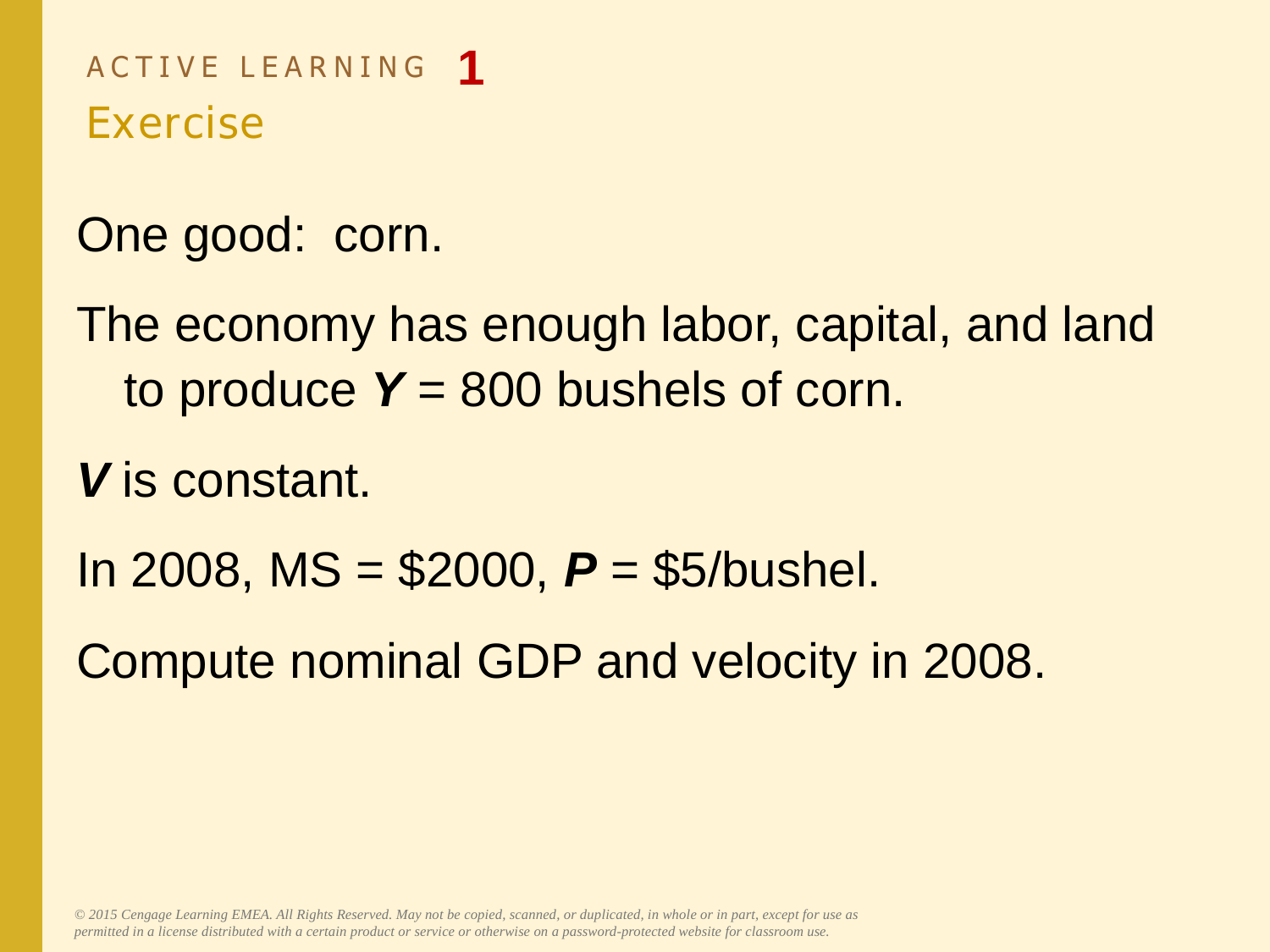

# ACTIVE LEARNING   1 Exercise
One good:  corn.
The economy has enough labor, capital, and land to produce Y = 800 bushels of corn.
V is constant.
In 2008, MS = $2000, P = $5/bushel.
Compute nominal GDP and velocity in 2008.
© 2015 Cengage Learning EMEA. All Rights Reserved. May not be copied, scanned, or duplicated, in whole or in part, except for use as permitted in a license distributed with a certain product or service or otherwise on a password-protected website for classroom use.